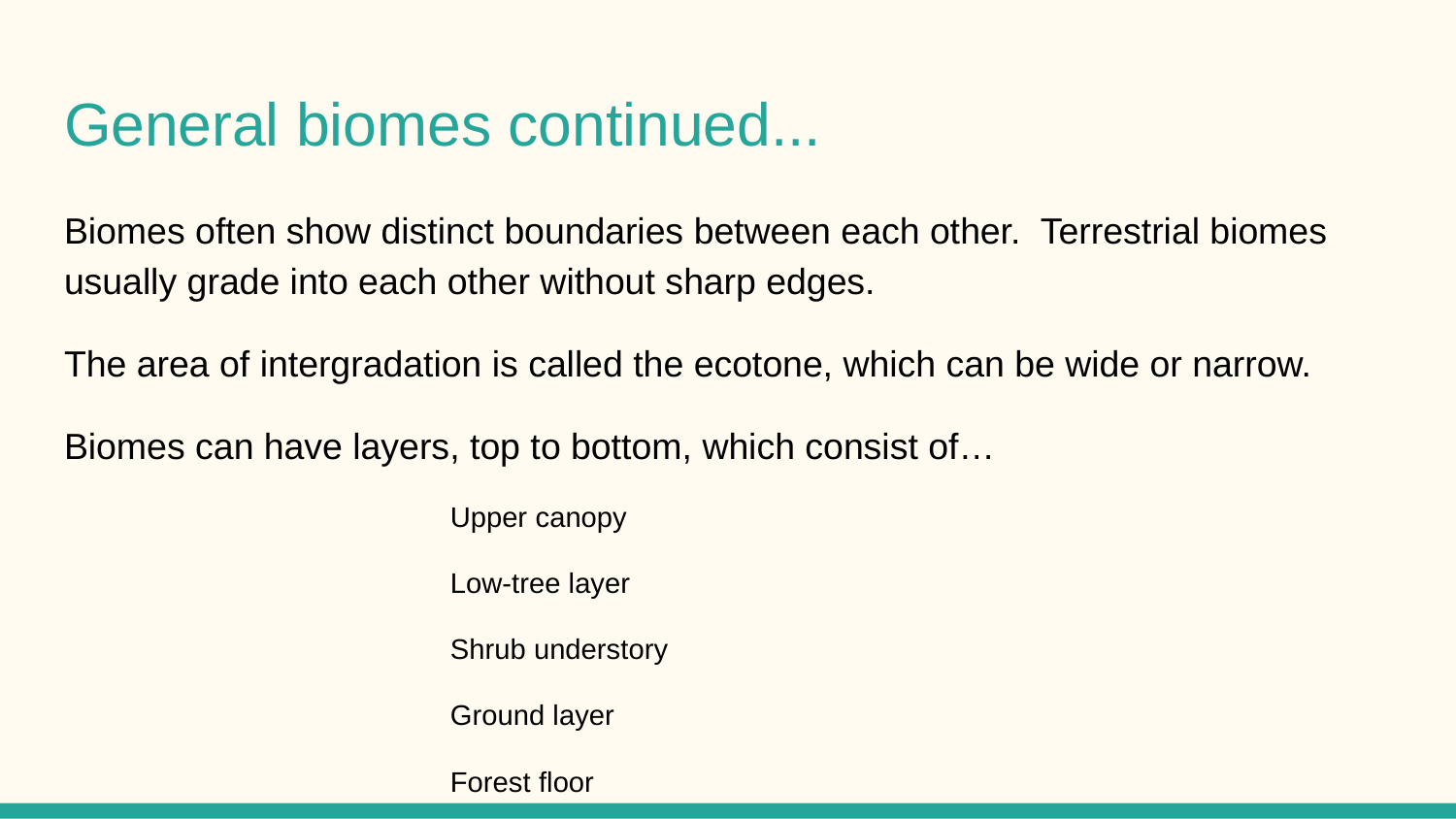

# General biomes continued...
Biomes often show distinct boundaries between each other.  Terrestrial biomes usually grade into each other without sharp edges.
The area of intergradation is called the ecotone, which can be wide or narrow.
Biomes can have layers, top to bottom, which consist of…
Upper canopy
Low-tree layer
Shrub understory
Ground layer
Forest floor
Root layer